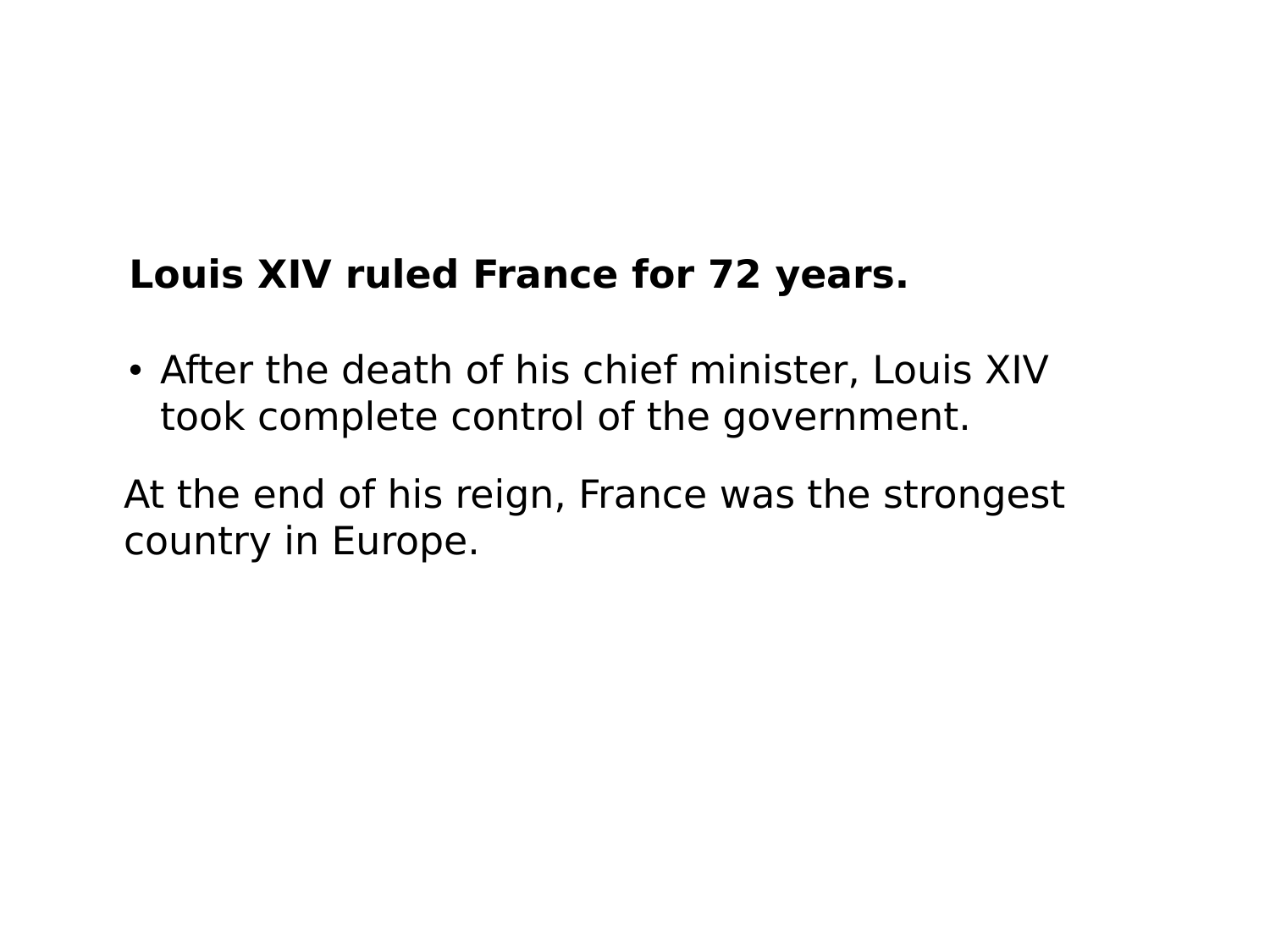

Louis XIV ruled France for 72 years.
After the death of his chief minister, Louis XIV took complete control of the government.

At the end of his reign, France was the strongest country in Europe.